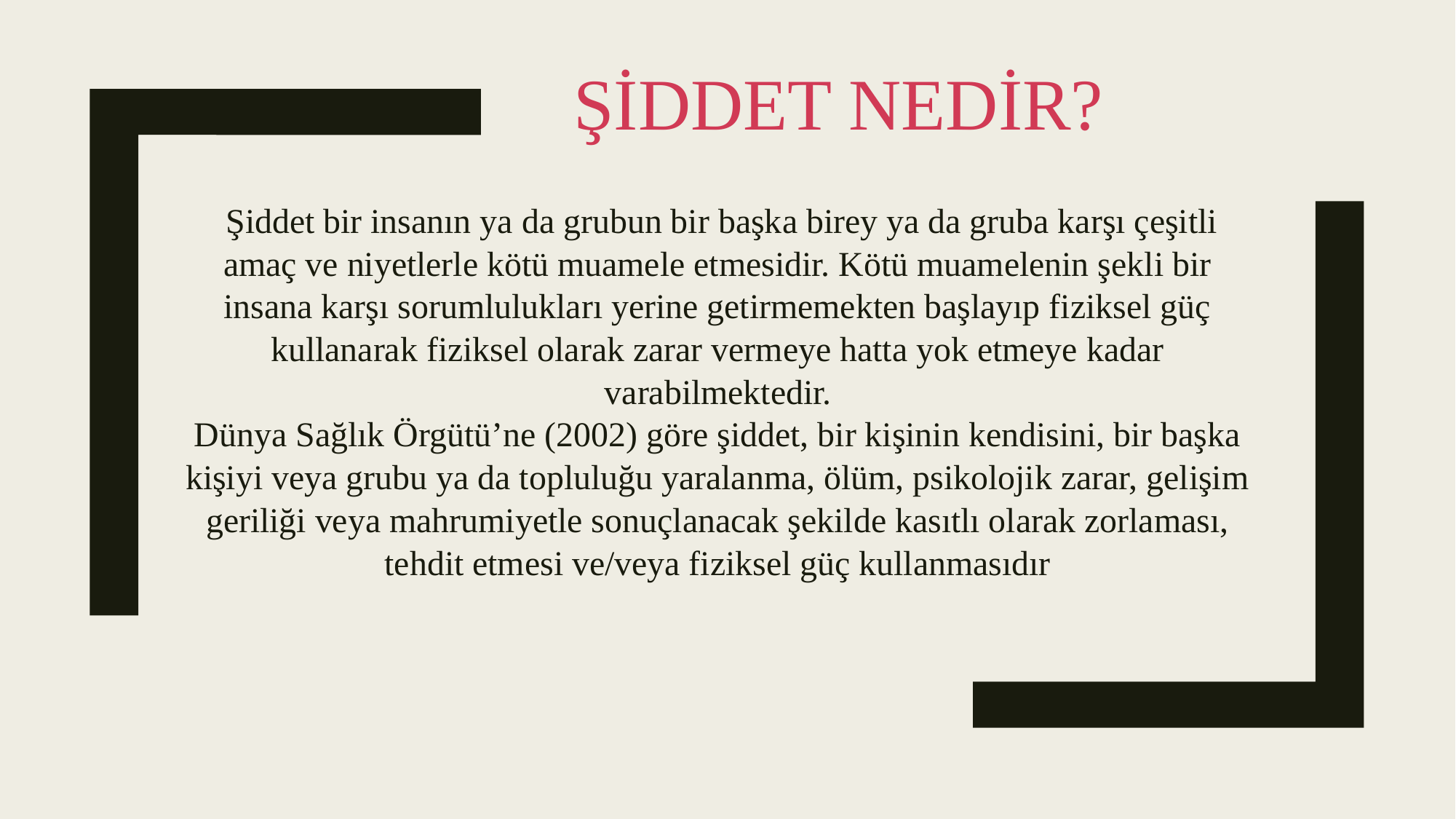

# ŞİDDET NEDİR?
 Şiddet bir insanın ya da grubun bir başka birey ya da gruba karşı çeşitli amaç ve niyetlerle kötü muamele etmesidir. Kötü muamelenin şekli bir insana karşı sorumlulukları yerine getirmemekten başlayıp fiziksel güç kullanarak fiziksel olarak zarar vermeye hatta yok etmeye kadar varabilmektedir.
Dünya Sağlık Örgütü’ne (2002) göre şiddet, bir kişinin kendisini, bir başka kişiyi veya grubu ya da topluluğu yaralanma, ölüm, psikolojik zarar, gelişim geriliği veya mahrumiyetle sonuçlanacak şekilde kasıtlı olarak zorlaması, tehdit etmesi ve/veya fiziksel güç kullanmasıdır